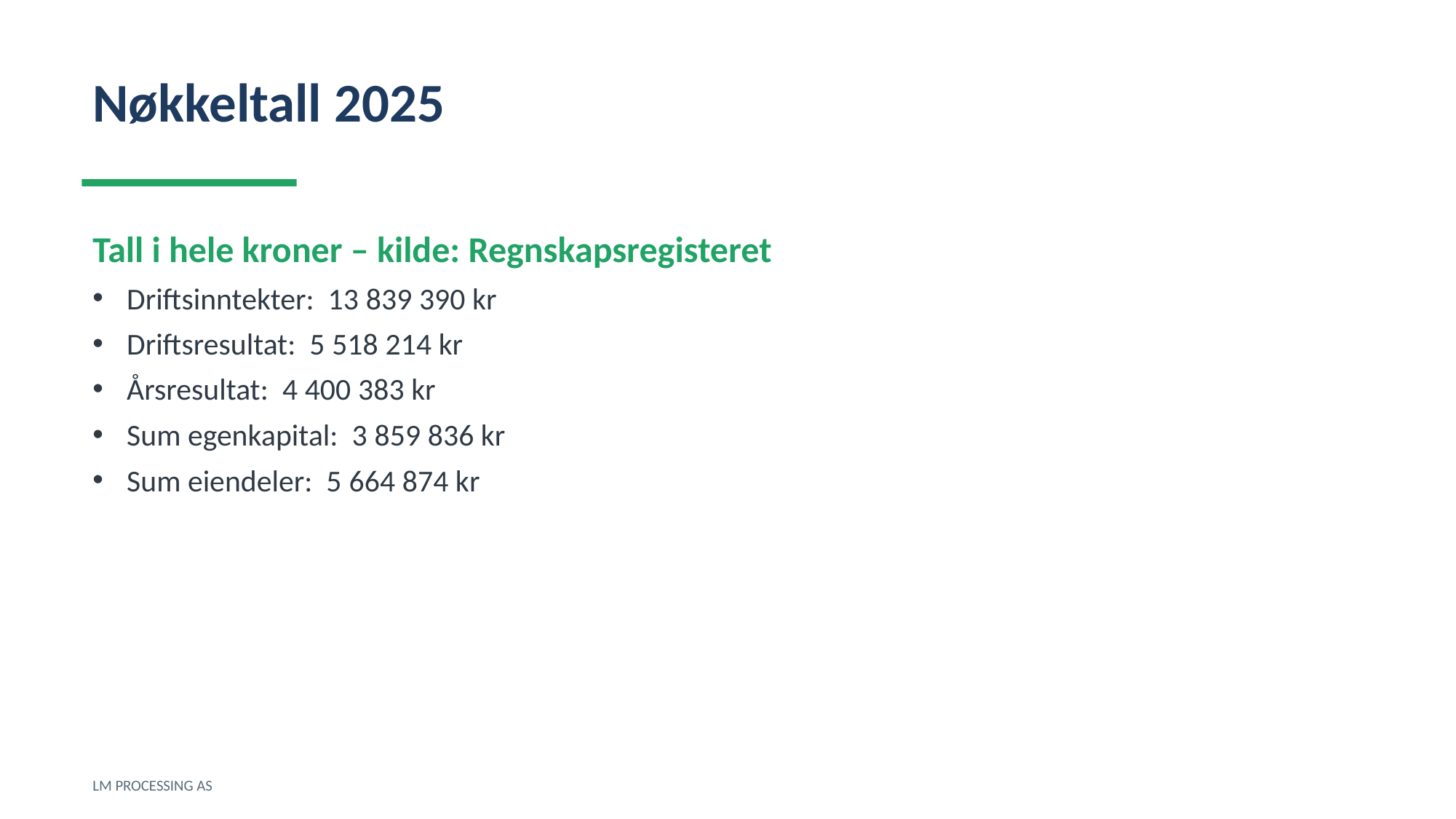

Nøkkeltall 2025

Tall i hele kroner – kilde: Regnskapsregisteret
Driftsinntekter:  13 839 390 kr
Driftsresultat:  5 518 214 kr
Årsresultat:  4 400 383 kr
Sum egenkapital:  3 859 836 kr
Sum eiendeler:  5 664 874 kr
LM PROCESSING AS